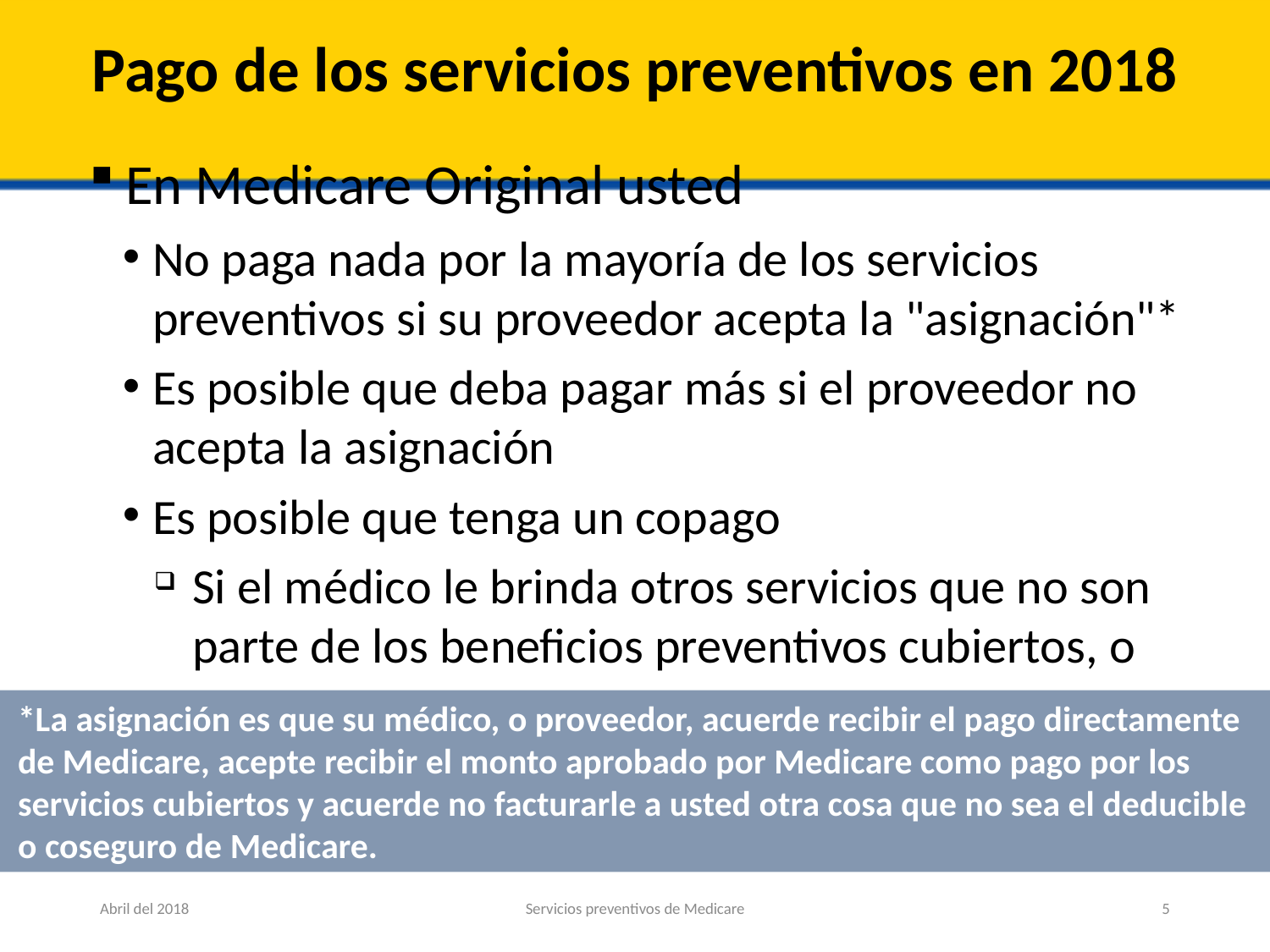

# Pago de los servicios preventivos en 2018
En Medicare Original usted
No paga nada por la mayoría de los servicios preventivos si su proveedor acepta la "asignación"*
Es posible que deba pagar más si el proveedor no acepta la asignación
Es posible que tenga un copago
Si el médico le brinda otros servicios que no son parte de los beneficios preventivos cubiertos, o
si usted recibe determinados servicios preventivos
*La asignación es que su médico, o proveedor, acuerde recibir el pago directamente de Medicare, acepte recibir el monto aprobado por Medicare como pago por los servicios cubiertos y acuerde no facturarle a usted otra cosa que no sea el deducible o coseguro de Medicare.
Abril del 2018
Servicios preventivos de Medicare
5